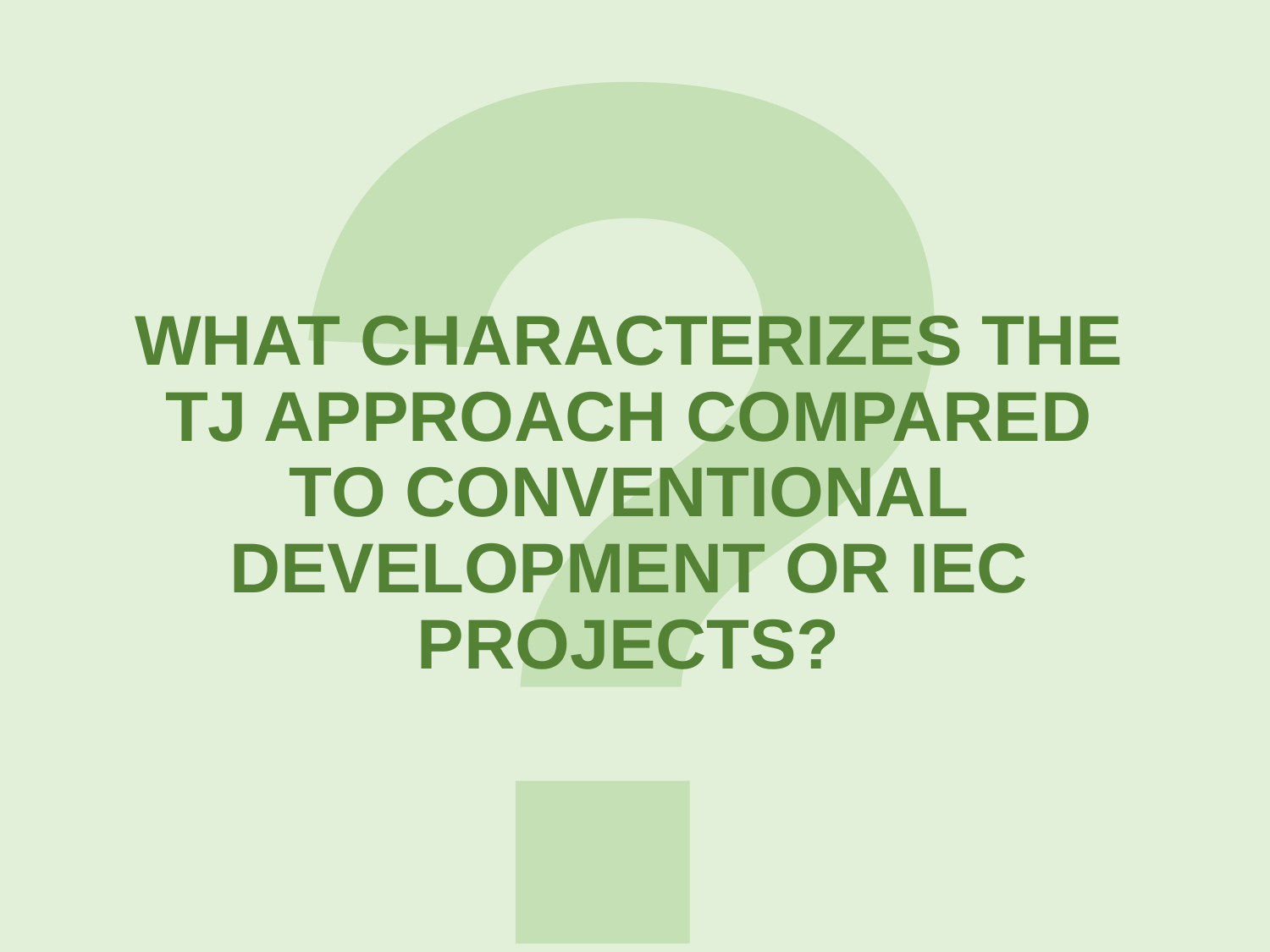

?
WHAT CHARACTERIZES THE TJ APPROACH COMPARED TO CONVENTIONAL DEVELOPMENT OR IEC PROJECTS?